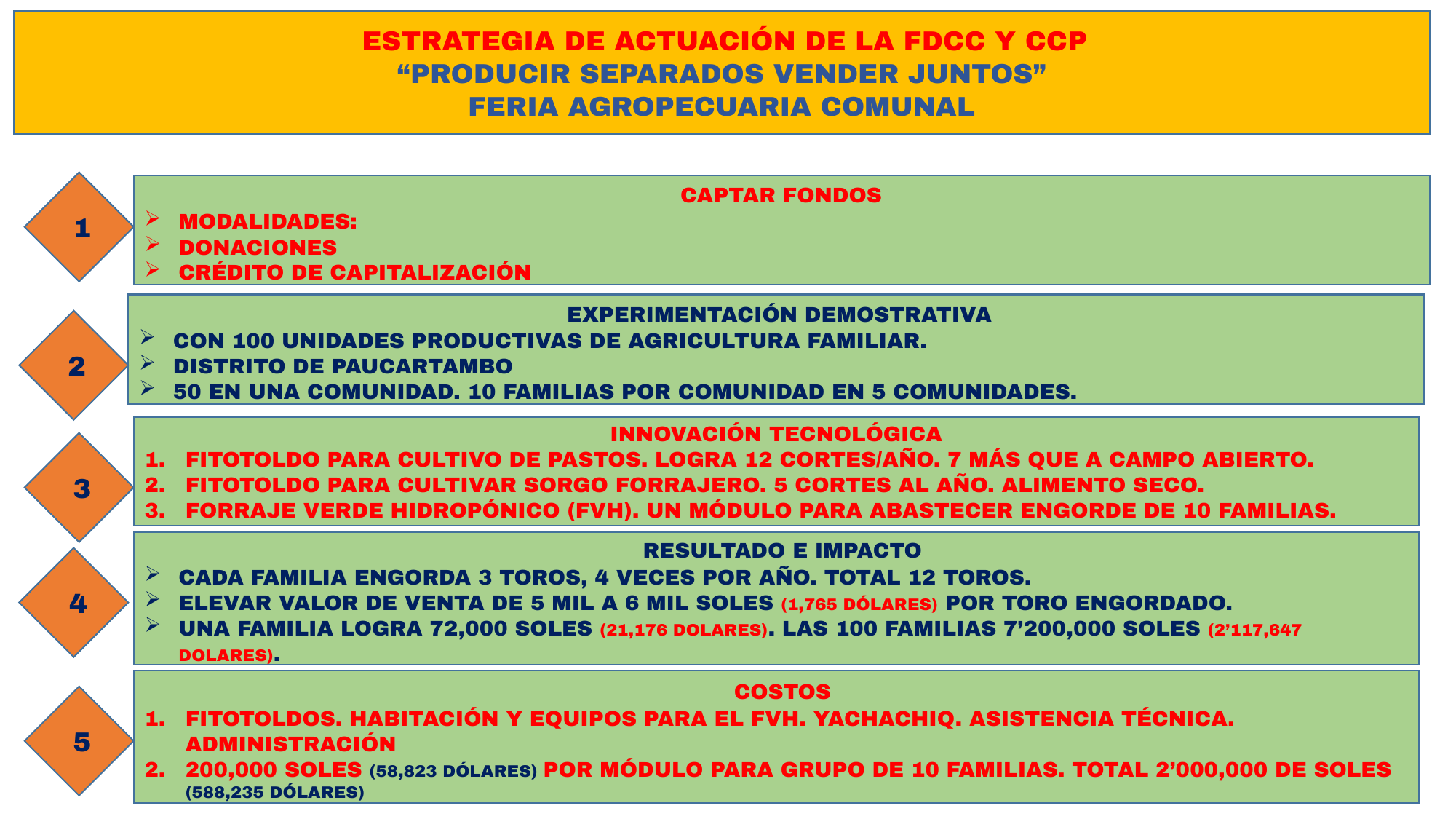

ESTRATEGIA DE ACTUACIÓN DE LA FDCC Y CCP
 “PRODUCIR SEPARADOS VENDER JUNTOS”
FERIA AGROPECUARIA COMUNAL
 1
 CAPTAR FONDOS
MODALIDADES:
DONACIONES
CRÉDITO DE CAPITALIZACIÓN
 EXPERIMENTACIÓN DEMOSTRATIVA
CON 100 UNIDADES PRODUCTIVAS DE AGRICULTURA FAMILIAR.
DISTRITO DE PAUCARTAMBO
50 EN UNA COMUNIDAD. 10 FAMILIAS POR COMUNIDAD EN 5 COMUNIDADES.
 2

INNOVACIÓN TECNOLÓGICA
FITOTOLDO PARA CULTIVO DE PASTOS. LOGRA 12 CORTES/AÑO. 7 MÁS QUE A CAMPO ABIERTO.
FITOTOLDO PARA CULTIVAR SORGO FORRAJERO. 5 CORTES AL AÑO. ALIMENTO SECO.
FORRAJE VERDE HIDROPÓNICO (FVH). UN MÓDULO PARA ABASTECER ENGORDE DE 10 FAMILIAS.

 3
  RESULTADO E IMPACTO
CADA FAMILIA ENGORDA 3 TOROS, 4 VECES POR AÑO. TOTAL 12 TOROS.
ELEVAR VALOR DE VENTA DE 5 MIL A 6 MIL SOLES (1,765 DÓLARES) POR TORO ENGORDADO.
UNA FAMILIA LOGRA 72,000 SOLES (21,176 DOLARES). LAS 100 FAMILIAS 7’200,000 SOLES (2’117,647 DOLARES).
 4
  COSTOS
FITOTOLDOS. HABITACIÓN Y EQUIPOS PARA EL FVH. YACHACHIQ. ASISTENCIA TÉCNICA. ADMINISTRACIÓN
200,000 SOLES (58,823 DÓLARES) POR MÓDULO PARA GRUPO DE 10 FAMILIAS. TOTAL 2’000,000 DE SOLES (588,235 DÓLARES)
 5